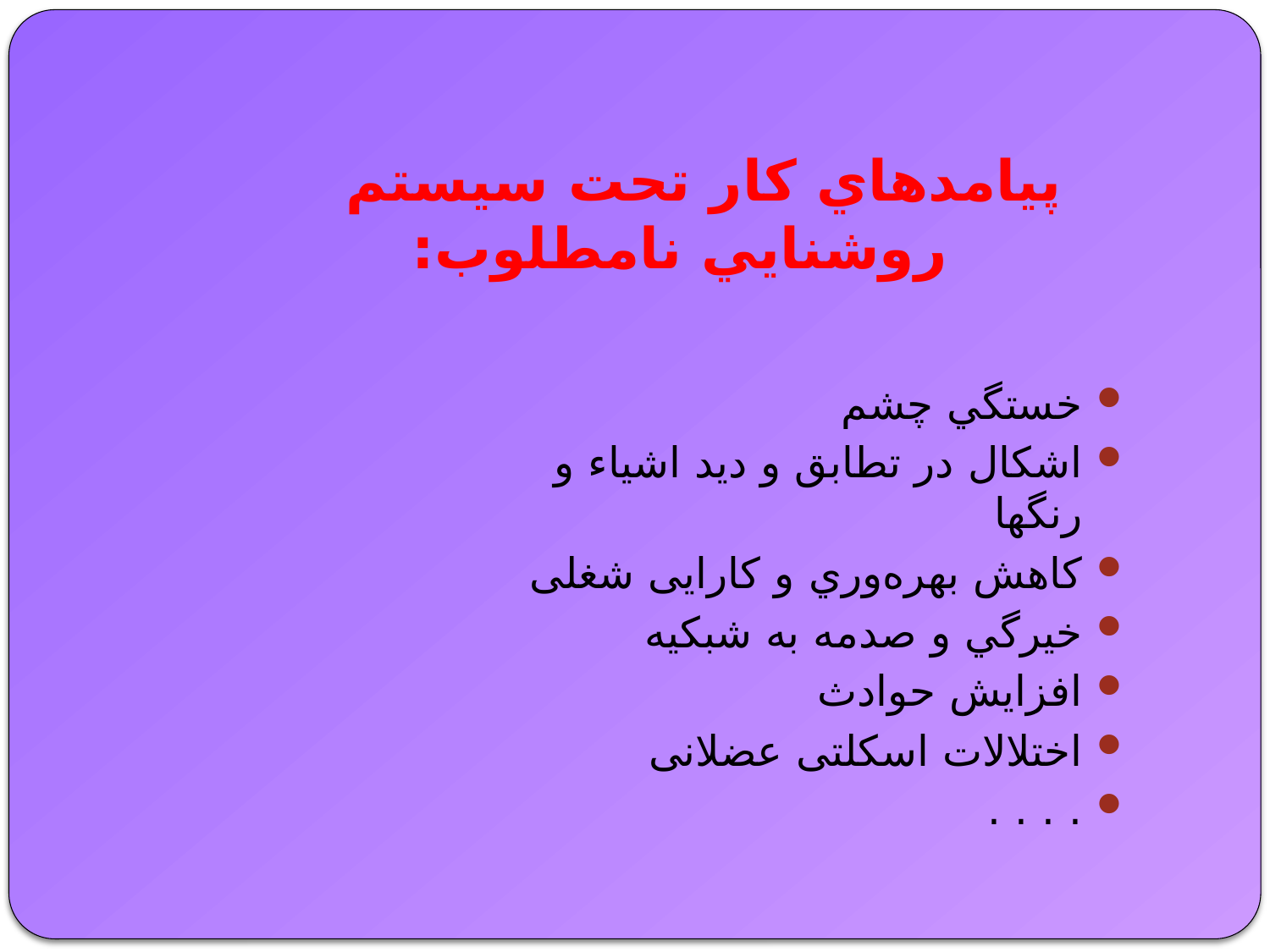

پيامدهاي كار تحت سيستم روشنايي نامطلوب:
خستگي چشم
اشكال در تطابق و ديد اشياء و رنگها
كاهش بهره‌وري و کارایی شغلی
خيرگي و صدمه به شبکیه
افزايش حوادث
اختلالات اسکلتی عضلانی
. . . .